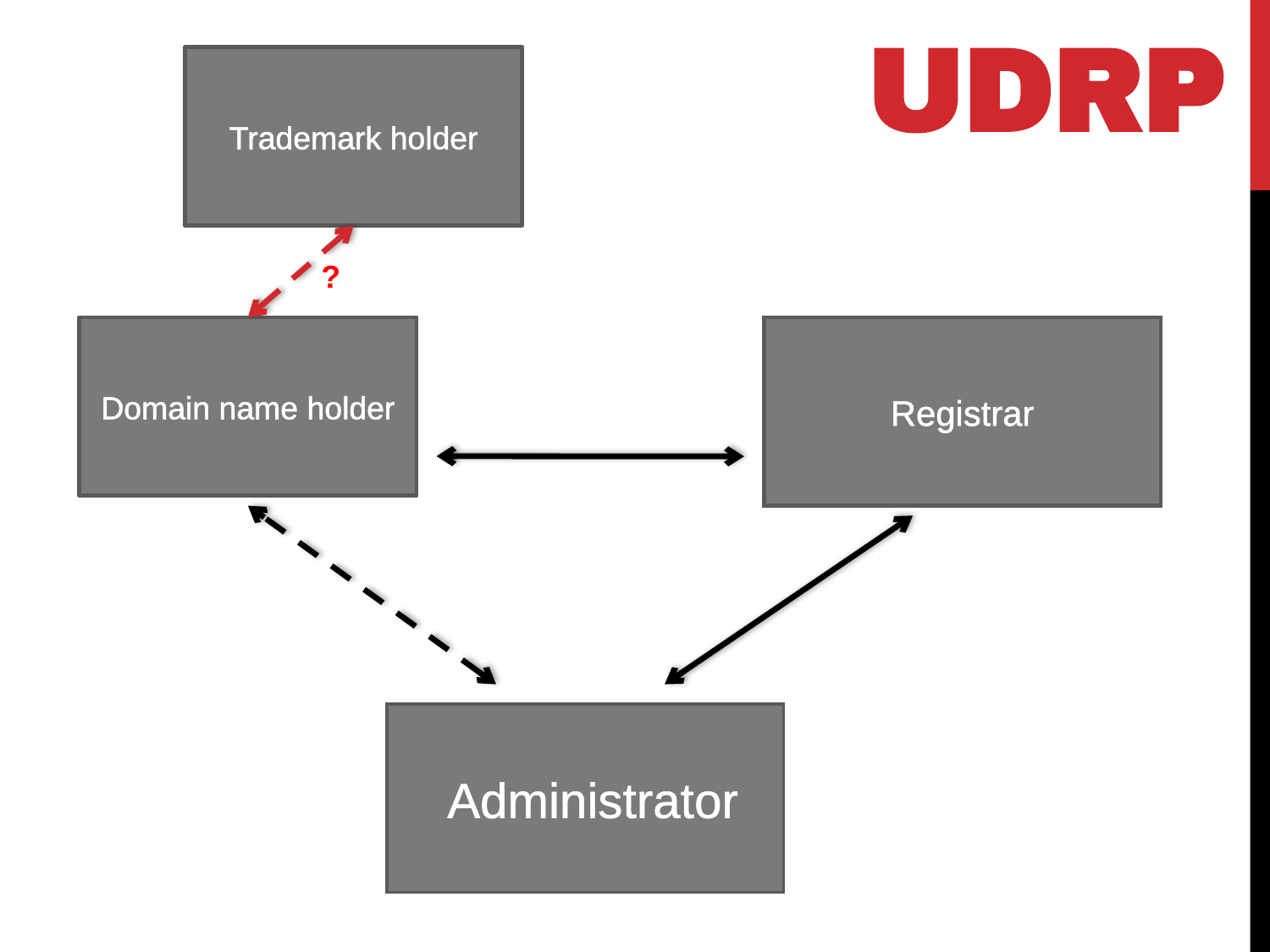

# UDRP
Trademark holder
?
Domain name holder
Registrar
Administrator